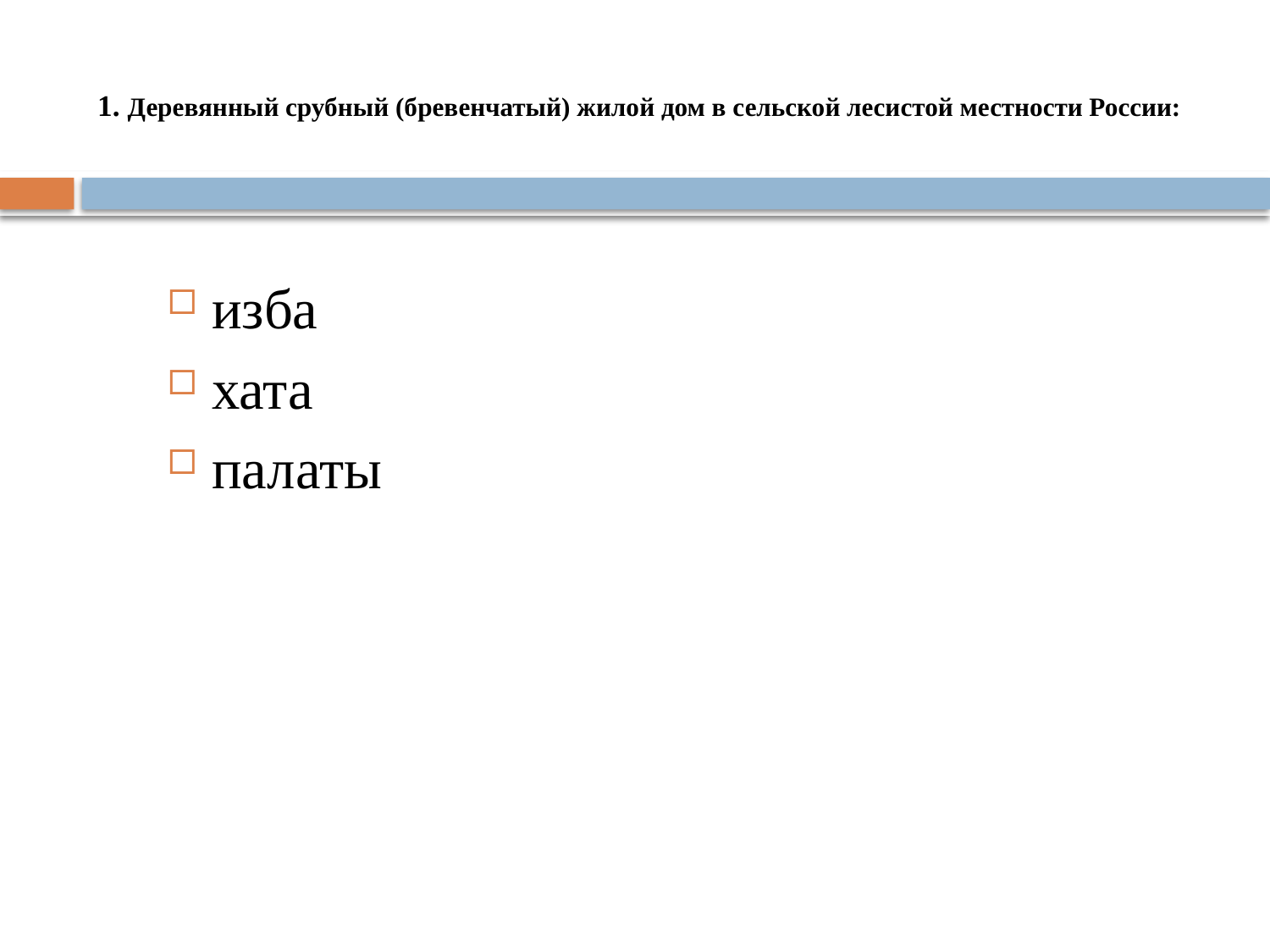

# 1. Деревянный срубный (бревенчатый) жилой дом в сельской лесистой местности России:
изба
хата
палаты